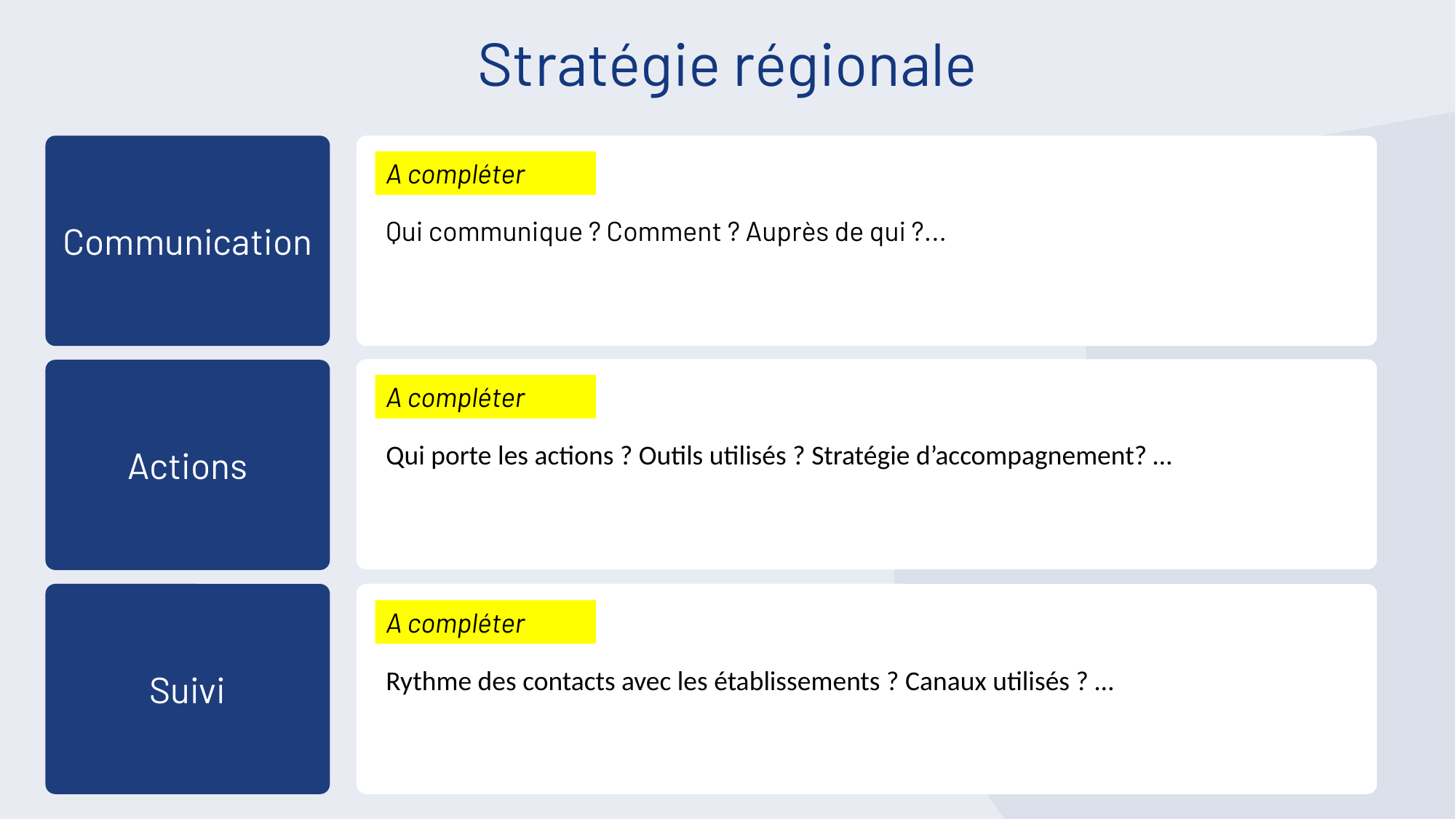

# Stratégie régionale
Communication

A compléter
Qui communique ? Comment ? Auprès de qui ?...

Actions
A compléter
Qui porte les actions ? Outils utilisés ? Stratégie d’accompagnement? …
Suivi

A compléter
Rythme des contacts avec les établissements ? Canaux utilisés ? …